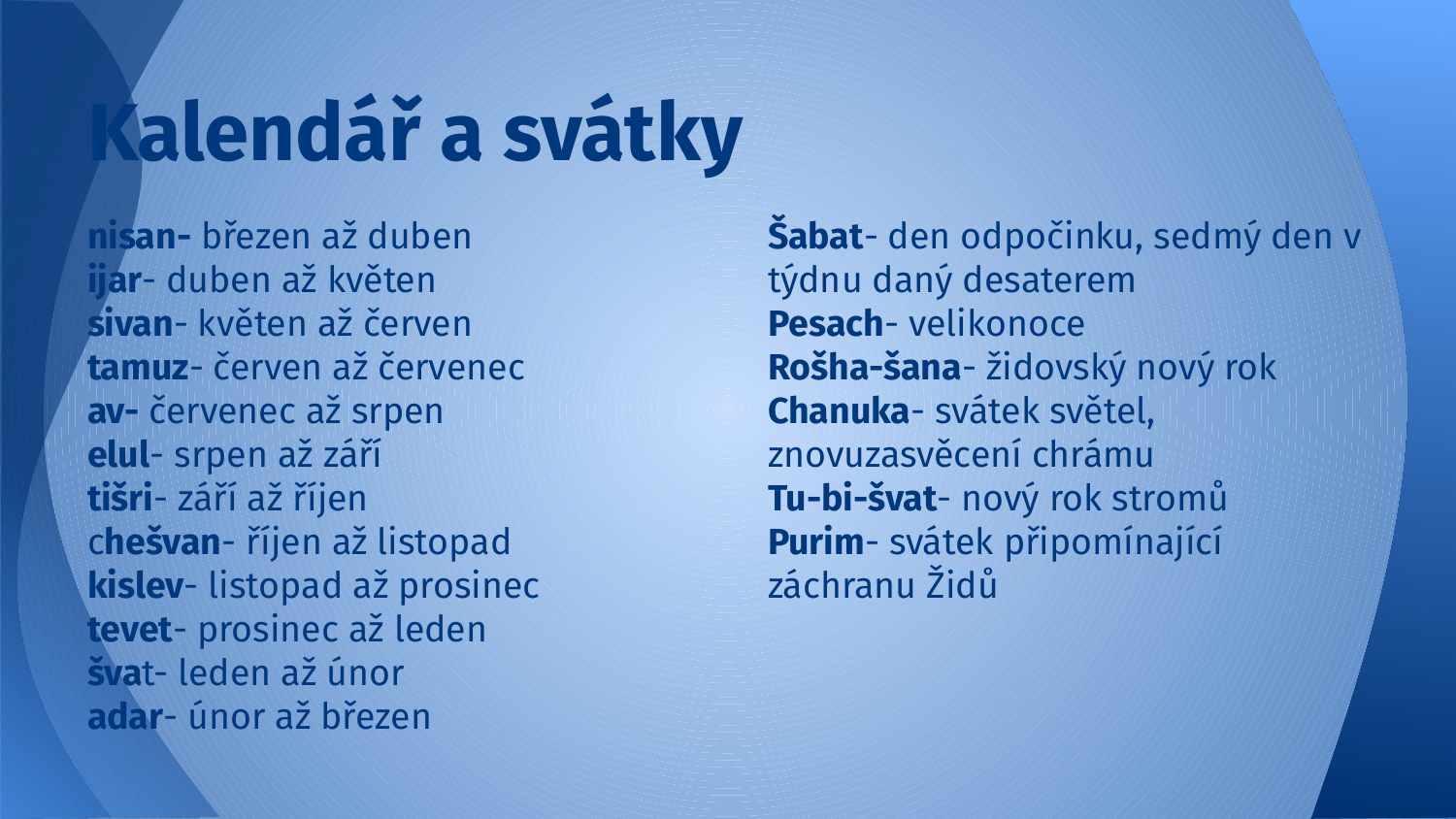

# Kalendář a svátky
nisan- březen až duben
ijar- duben až květen
sivan- květen až červen
tamuz- červen až červenec
av- červenec až srpen
elul- srpen až září
tišri- září až říjen
chešvan- říjen až listopad
kislev- listopad až prosinec
tevet- prosinec až leden
švat- leden až únor
adar- únor až březen

Šabat- den odpočinku, sedmý den v týdnu daný desaterem
Pesach- velikonoce
Rošha-šana- židovský nový rok
Chanuka- svátek světel, znovuzasvěcení chrámu
Tu-bi-švat- nový rok stromů
Purim- svátek připomínající záchranu Židů